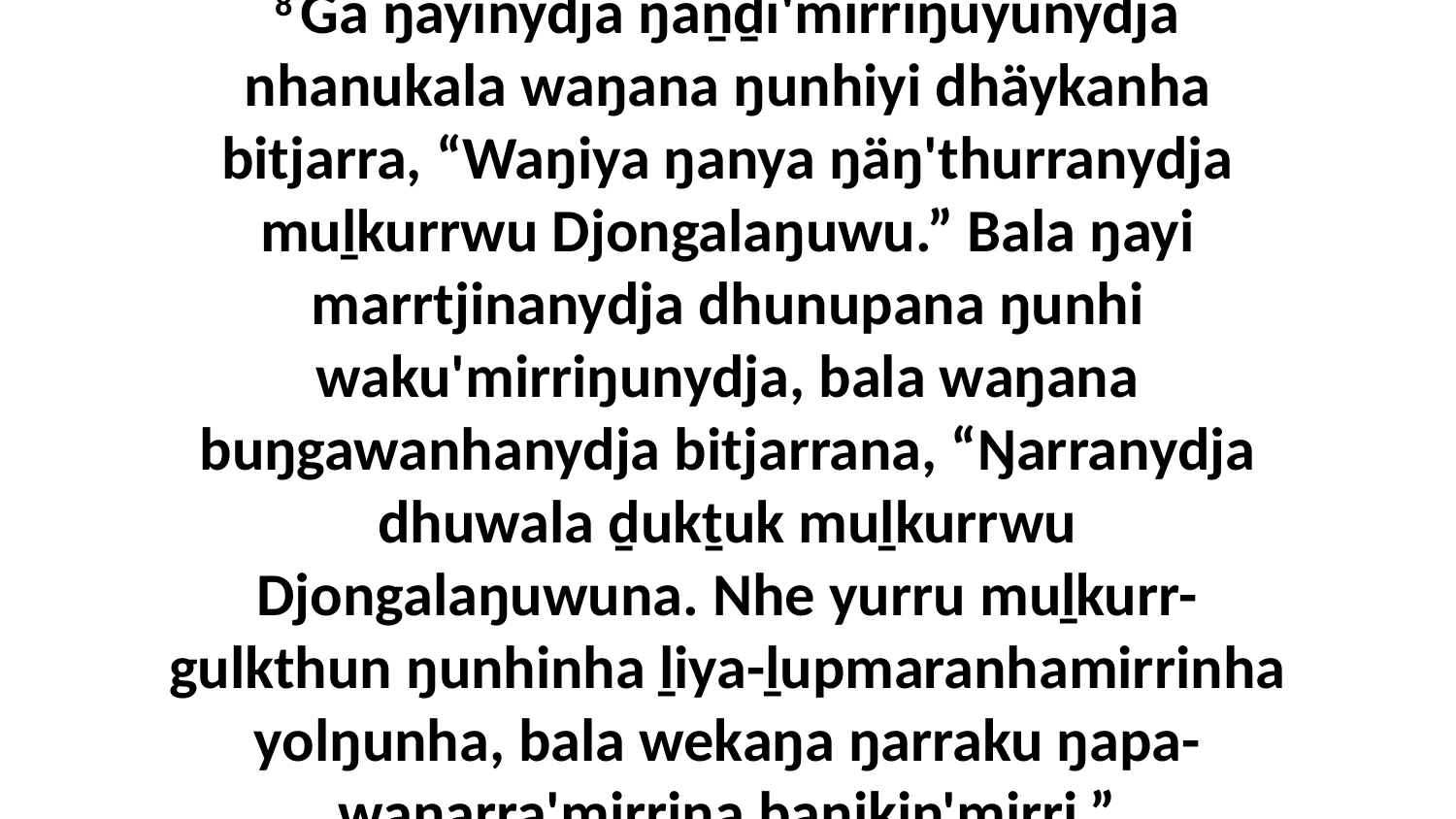

8 Ga ŋayinydja ŋäṉḏi'mirriŋuyunydja nhanukala waŋana ŋunhiyi dhäykanha bitjarra, “Waŋiya ŋanya ŋäŋ'thurranydja muḻkurrwu Djongalaŋuwu.” Bala ŋayi marrtjinanydja dhunupana ŋunhi waku'mirriŋunydja, bala waŋana buŋgawanhanydja bitjarrana, “Ŋarranydja dhuwala ḏukṯuk muḻkurrwu Djongalaŋuwuna. Nhe yurru muḻkurr-gulkthun ŋunhinha ḻiya-ḻupmaranhamirrinha yolŋunha, bala wekaŋa ŋarraku ŋapa-waṉarra'mirrina banikin'mirri.”